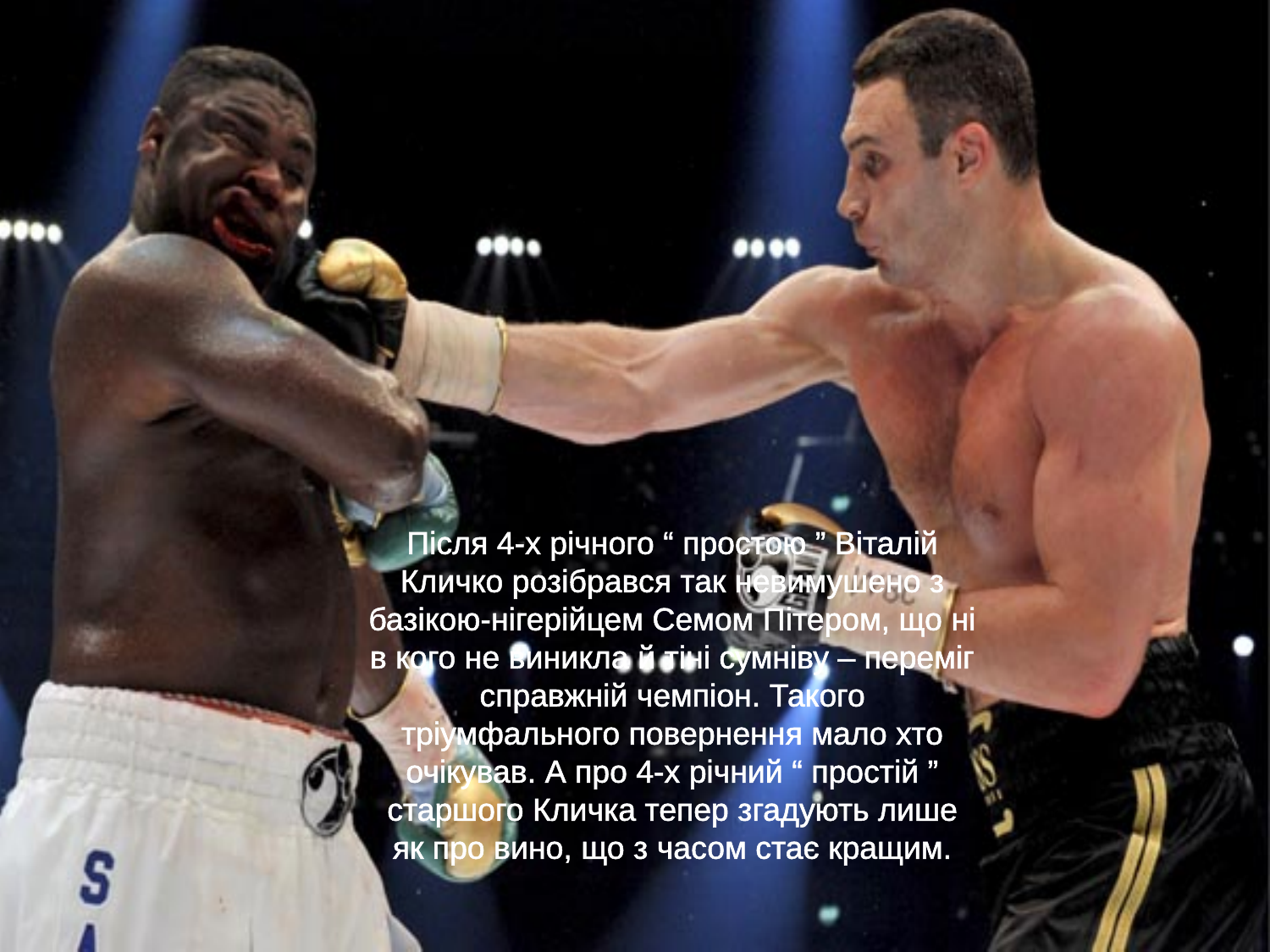

Після 4-х річного “ простою ” Віталій Кличко розібрався так невимушено з базікою-нігерійцем Семом Пітером, що ні в кого не виникла й тіні сумніву – переміг справжній чемпіон. Такого тріумфального повернення мало хто очікував. А про 4-х річний “ простій ” старшого Кличка тепер згадують лише як про вино, що з часом стає кращим.